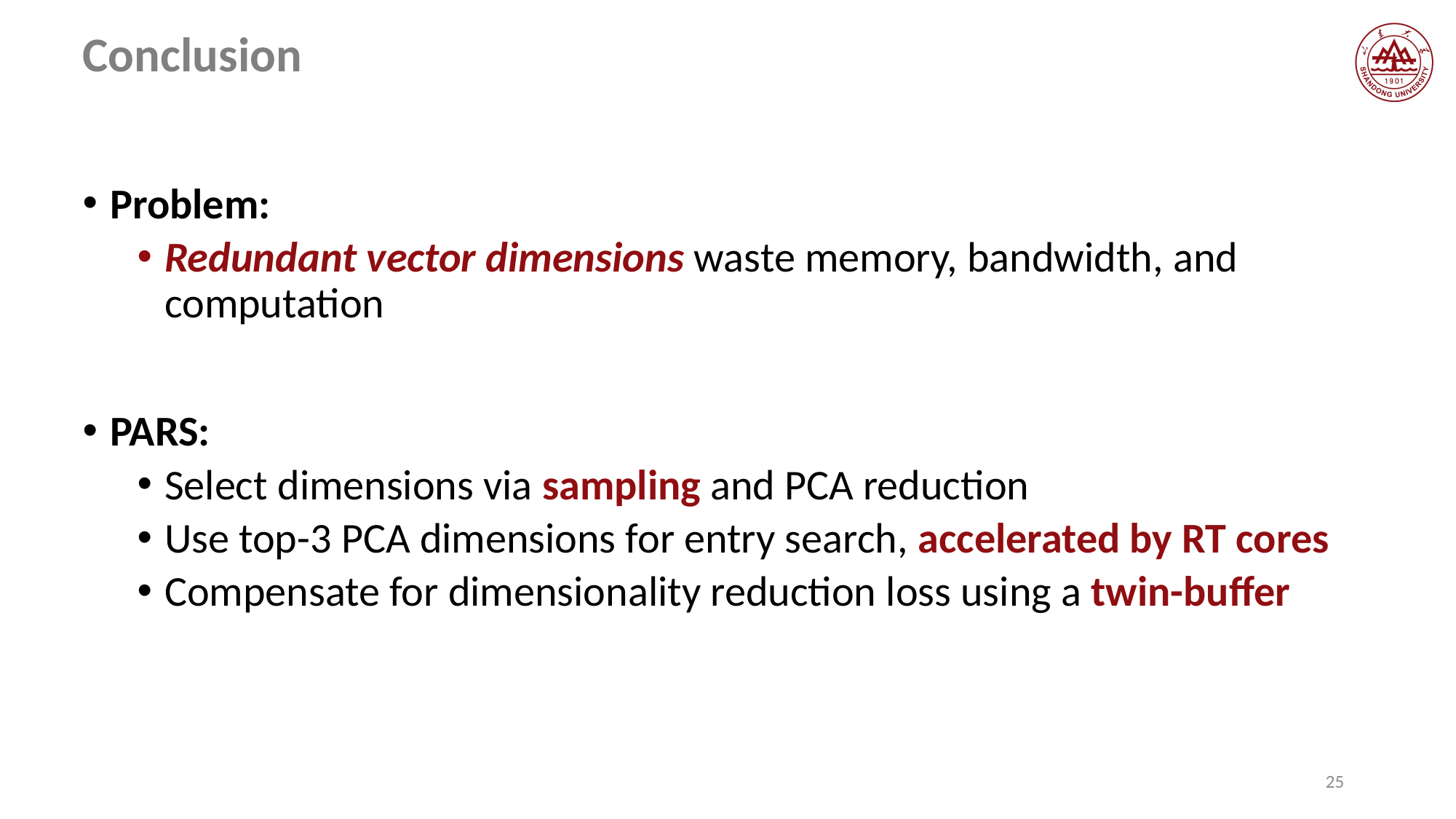

# Conclusion
Problem:
Redundant vector dimensions waste memory, bandwidth, and computation

PARS:
Select dimensions via sampling and PCA reduction
Use top-3 PCA dimensions for entry search, accelerated by RT cores
Compensate for dimensionality reduction loss using a twin-buffer
25